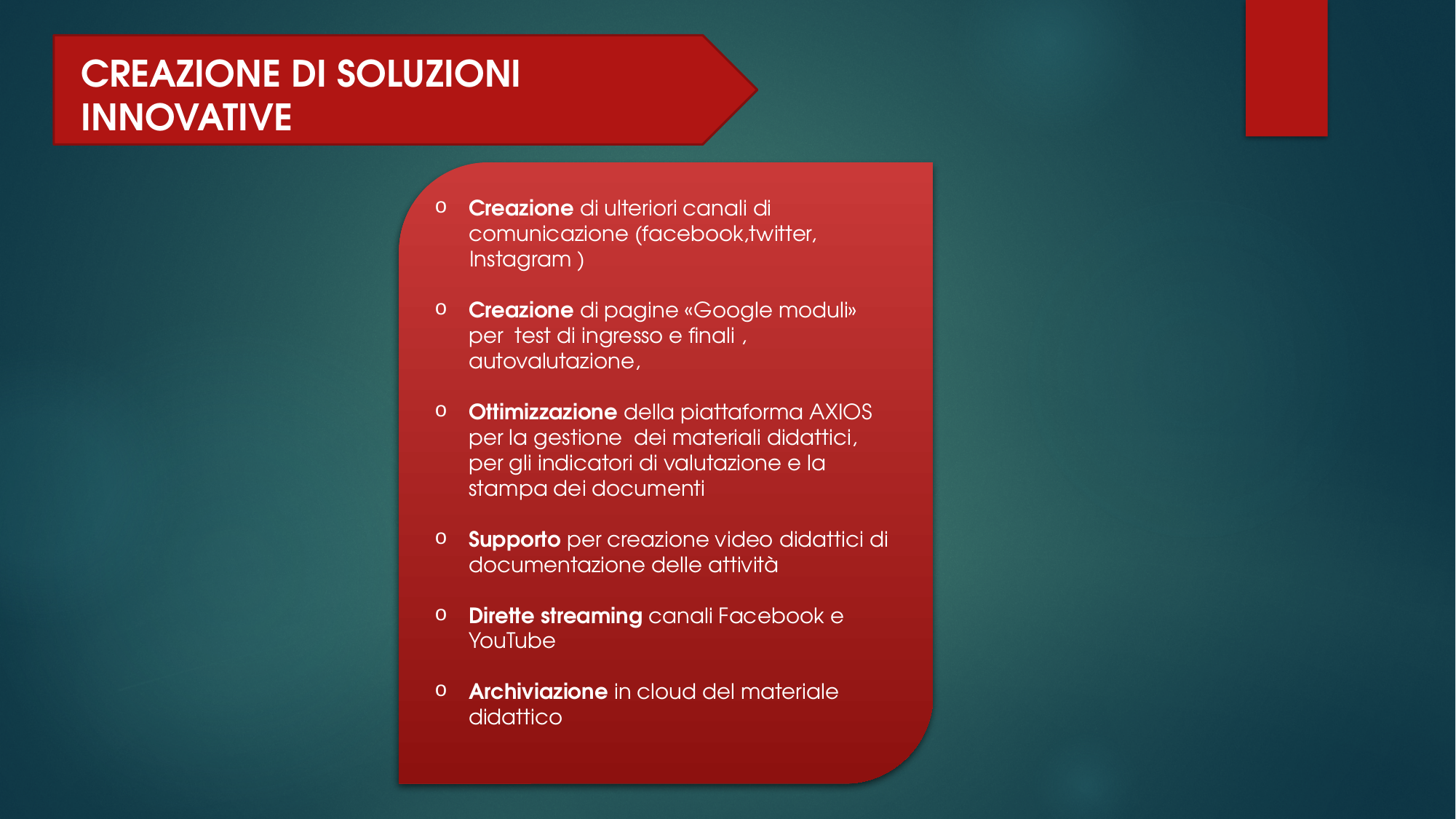

CREAZIONE DI SOLUZIONI INNOVATIVE

Creazione di ulteriori canali di comunicazione (facebook,twitter,
      Instagram )

Creazione di pagine «Google moduli» per  test di ingresso e finali , autovalutazione,

Ottimizzazione della piattaforma AXIOS per la gestione  dei materiali didattici, per gli indicatori di valutazione e la stampa dei documenti

Supporto per creazione video didattici di documentazione delle attività

Dirette streaming canali Facebook e YouTube

Archiviazione in cloud del materiale didattico